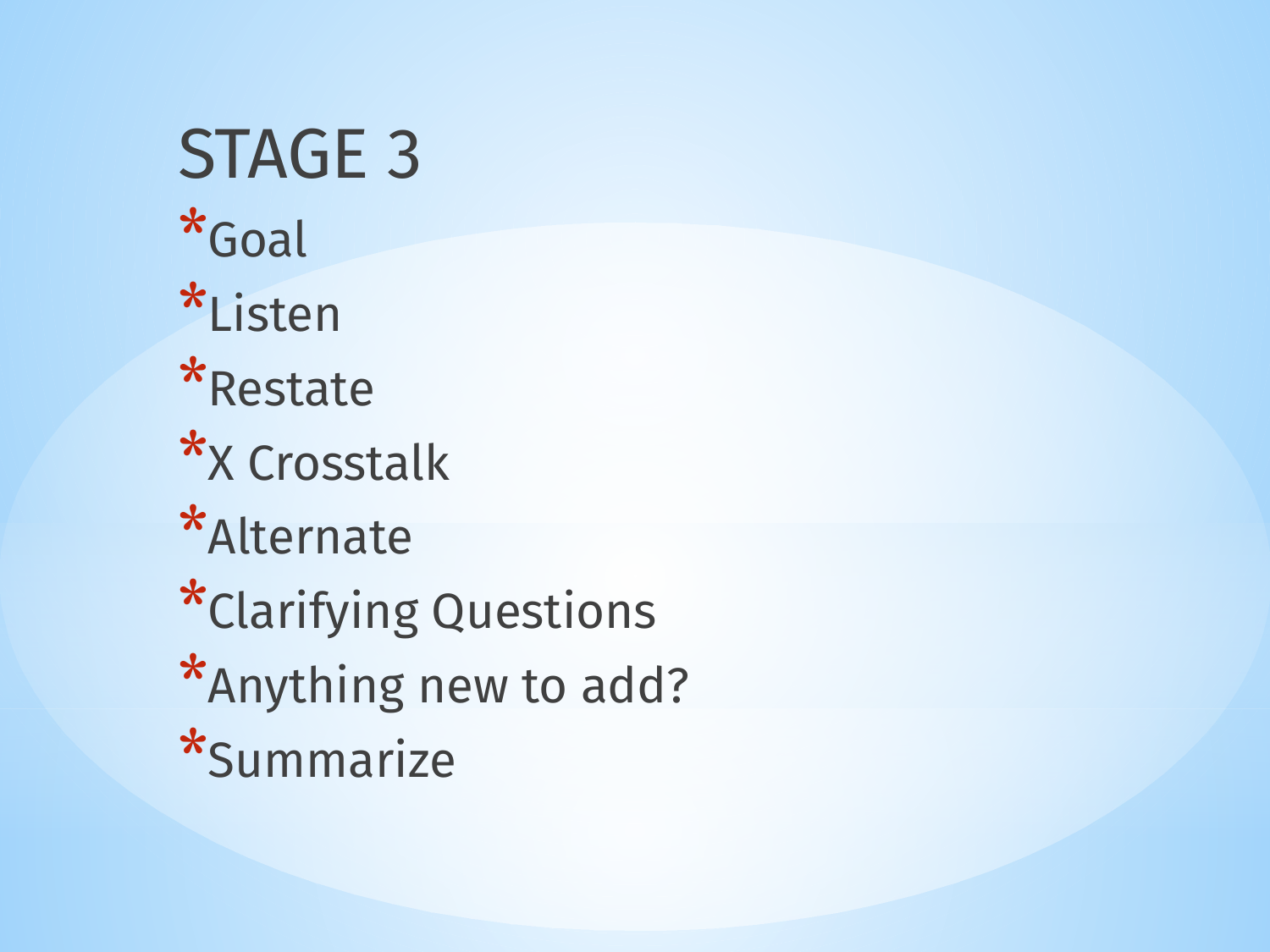

STAGE 3
Goal
Listen
Restate
X Crosstalk
Alternate
Clarifying Questions
Anything new to add?
Summarize